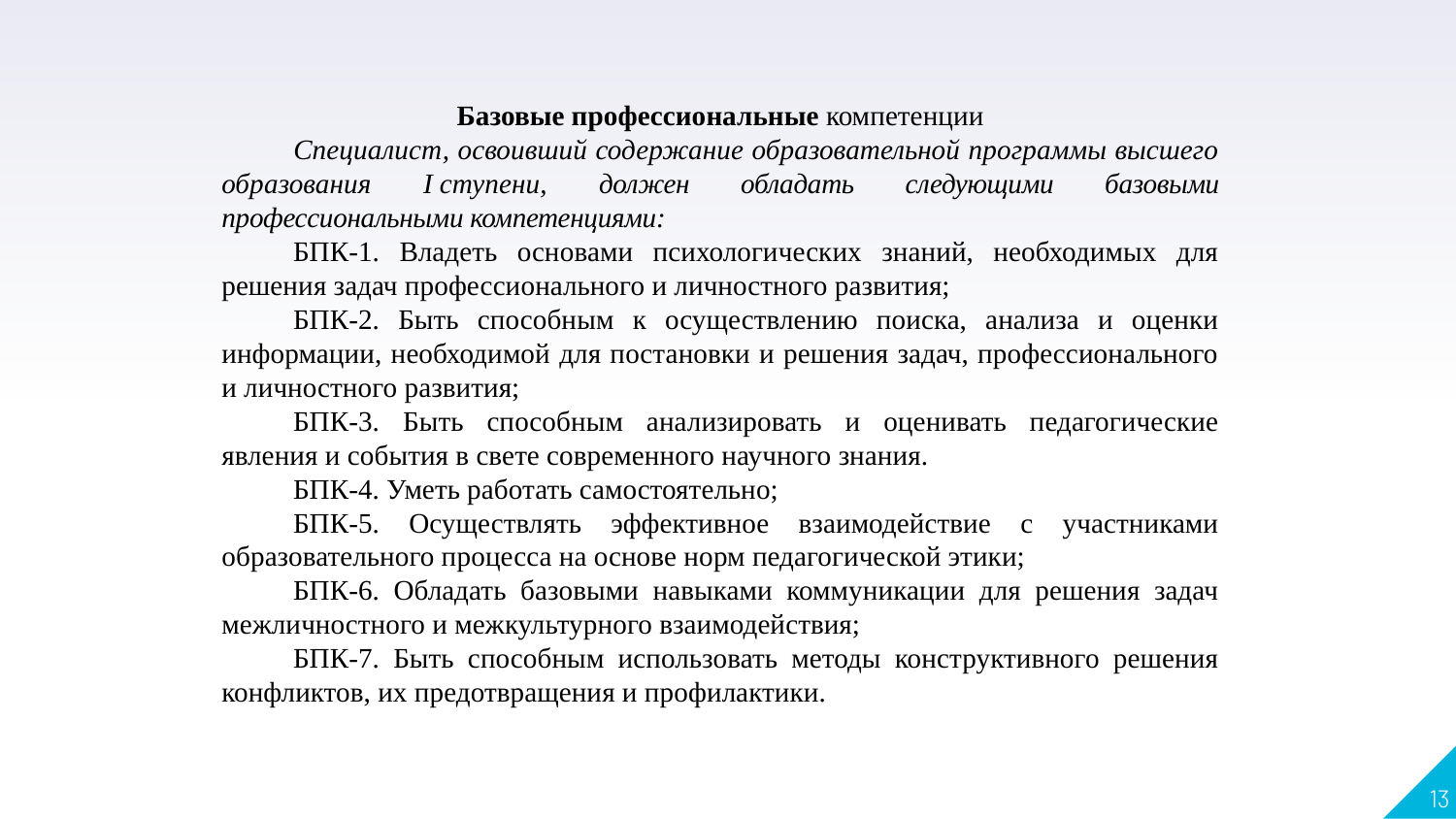

Базовые профессиональные компетенции
Специалист, освоивший содержание образовательной программы высшего образования I ступени, должен обладать следующими базовыми профессиональными компетенциями:
БПК-1. Владеть основами психологических знаний, необходимых для решения задач профессионального и личностного развития;
БПК-2. Быть способным к осуществлению поиска, анализа и оценки информации, необходимой для постановки и решения задач, профессионального и личностного развития;
БПК-3. Быть способным анализировать и оценивать педагогические явления и события в свете современного научного знания.
БПК-4. Уметь работать самостоятельно;
БПК-5. Осуществлять эффективное взаимодействие с участниками образовательного процесса на основе норм педагогической этики;
БПК-6. Обладать базовыми навыками коммуникации для решения задач межличностного и межкультурного взаимодействия;
БПК-7. Быть способным использовать методы конструктивного решения конфликтов, их предотвращения и профилактики.

13